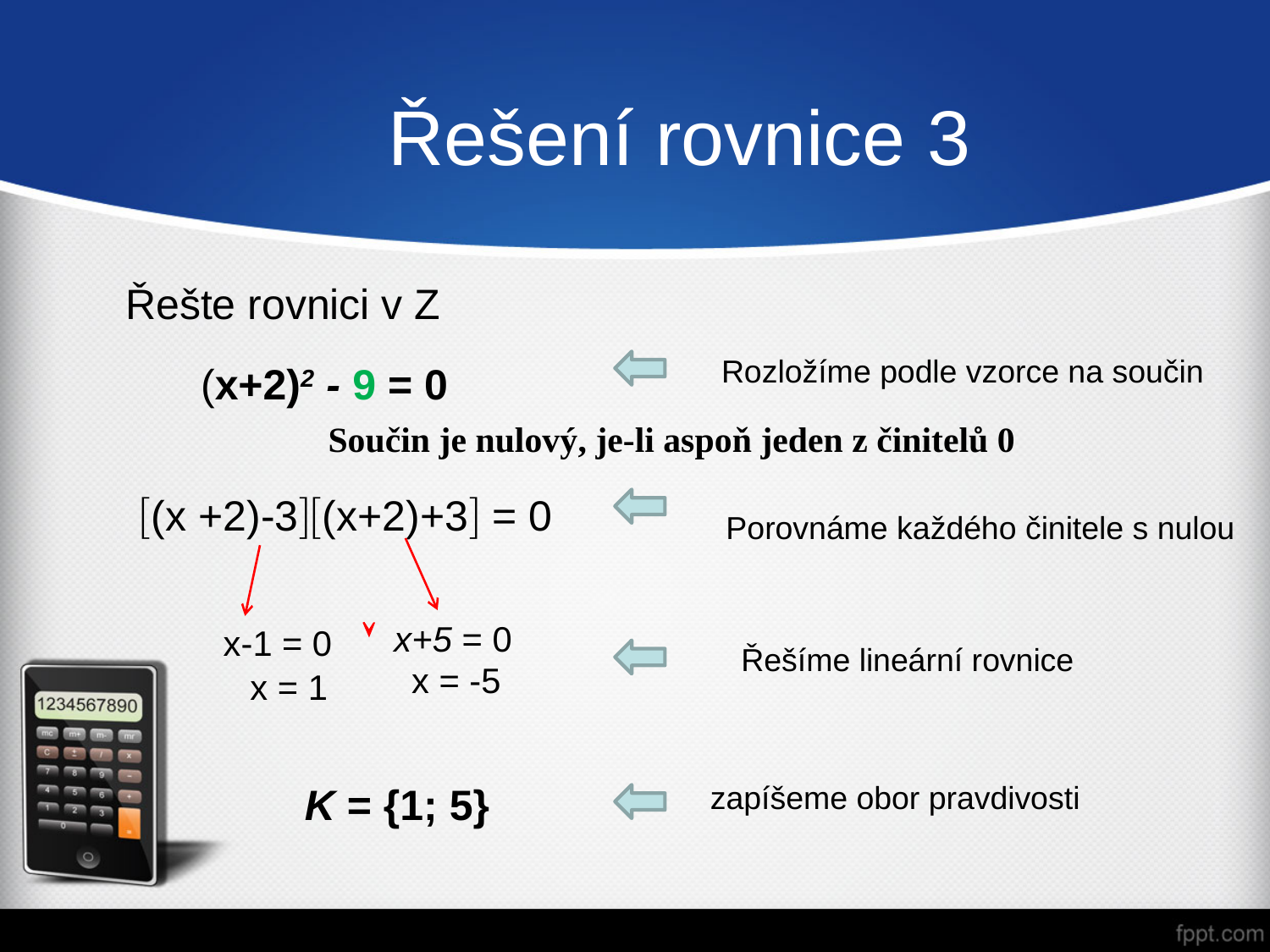

# Řešení rovnice 3
Řešte rovnici v Z
(x+2)2 - 9 = 0
Rozložíme podle vzorce na součin

Součin je nulový, je-li aspoň jeden z činitelů 0
 [(x +2)-3][(x+2)+3] = 0
Porovnáme každého činitele s nulou

 x-1 = 0
    x = 1
∨  x+5 = 0
     x = -5
Řešíme lineární rovnice

 K = {1; 5}
zapíšeme obor pravdivosti